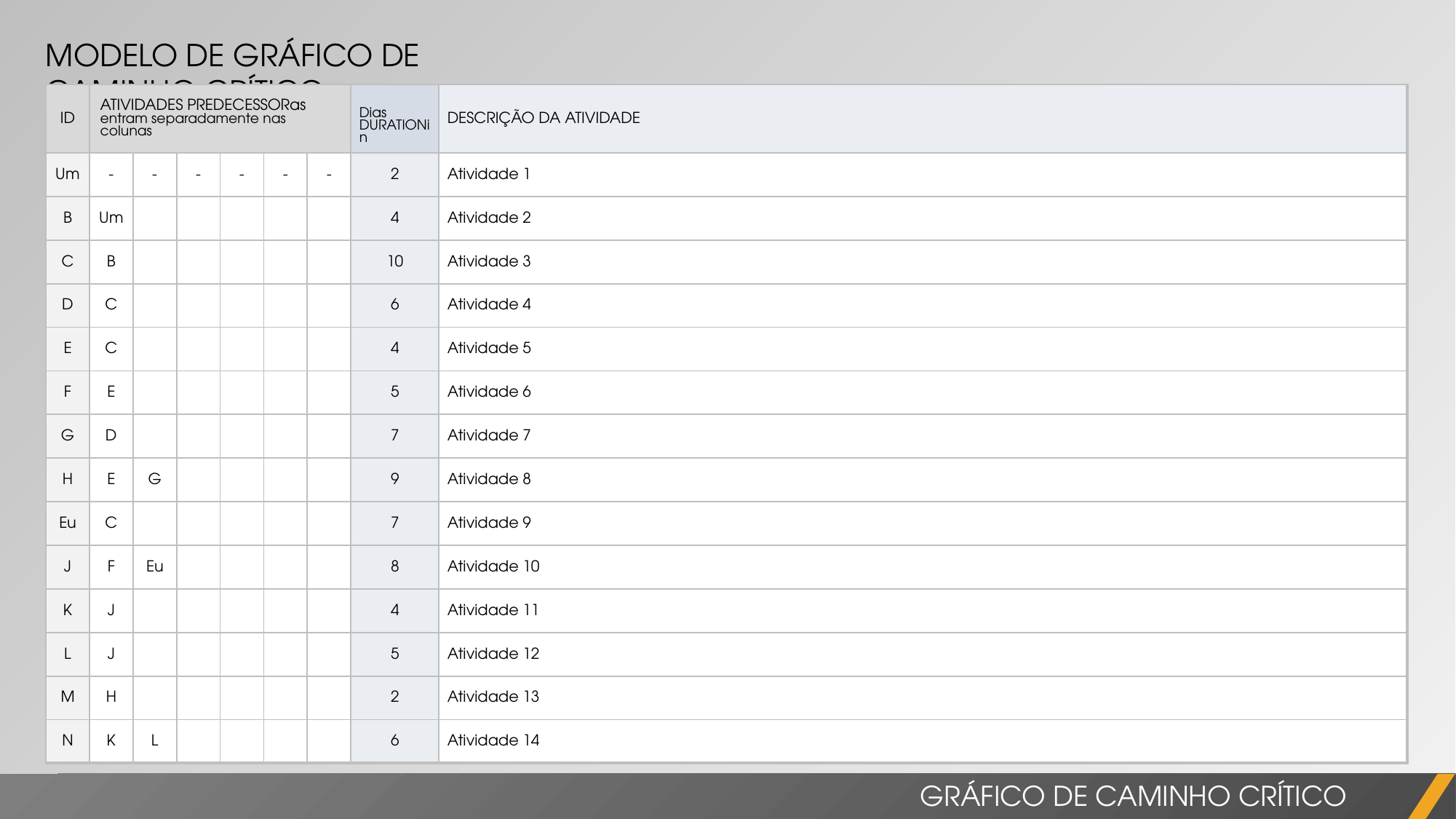

MODELO DE GRÁFICO DE CAMINHO CRÍTICO
| ID | ATIVIDADES PREDECESSORas entram separadamente nas colunas |  |  |  |  |  | Dias DURATIONin | DESCRIÇÃO DA ATIVIDADE |
| --- | --- | --- | --- | --- | --- | --- | --- | --- |
| Um | - | - | - | - | - | - | 2 | Atividade 1 |
| B | Um |  |  |  |  |  | 4 | Atividade 2 |
| C | B |  |  |  |  |  | 10 | Atividade 3 |
| D | C |  |  |  |  |  | 6 | Atividade 4 |
| E | C |  |  |  |  |  | 4 | Atividade 5 |
| F | E |  |  |  |  |  | 5 | Atividade 6 |
| G | D |  |  |  |  |  | 7 | Atividade 7 |
| H | E | G |  |  |  |  | 9 | Atividade 8 |
| Eu | C |  |  |  |  |  | 7 | Atividade 9 |
| J | F | Eu |  |  |  |  | 8 | Atividade 10 |
| K | J |  |  |  |  |  | 4 | Atividade 11 |
| L | J |  |  |  |  |  | 5 | Atividade 12 |
| M | H |  |  |  |  |  | 2 | Atividade 13 |
| N | K | L |  |  |  |  | 6 | Atividade 14 |
GRÁFICO DE CAMINHO CRÍTICO